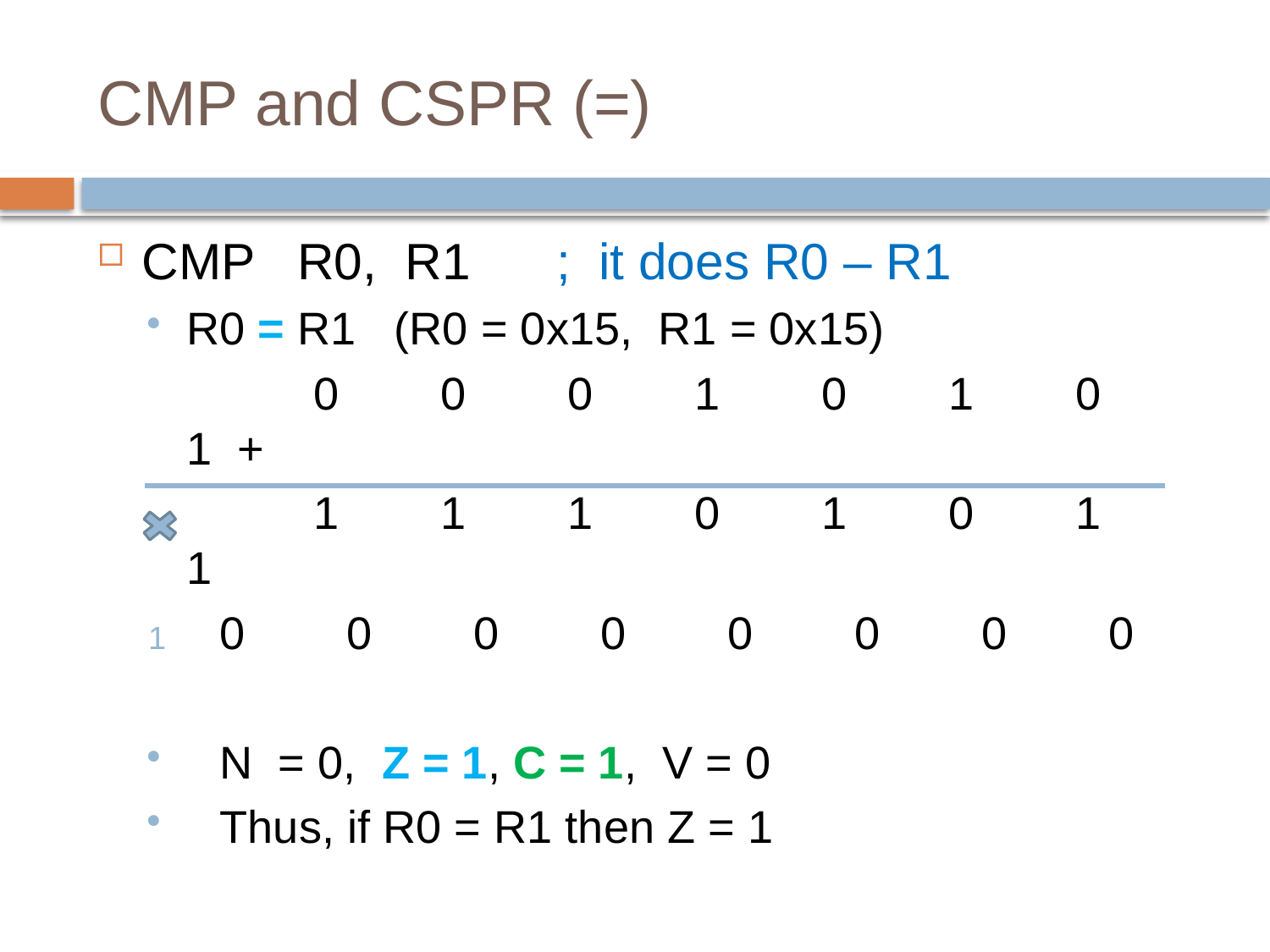

# CMP and CSPR (=)
CMP   R0,  R1      ;  it does R0 – R1
R0 = R1   (R0 = 0x15,  R1 = 0x15)
		0	0	0	1	0	1	0	1  +
		1	1	1	0	1	0	1	1
0	0	0	0	0	0	0	0

N  = 0,  Z = 1, C = 1,  V = 0
Thus, if R0 = R1 then Z = 1